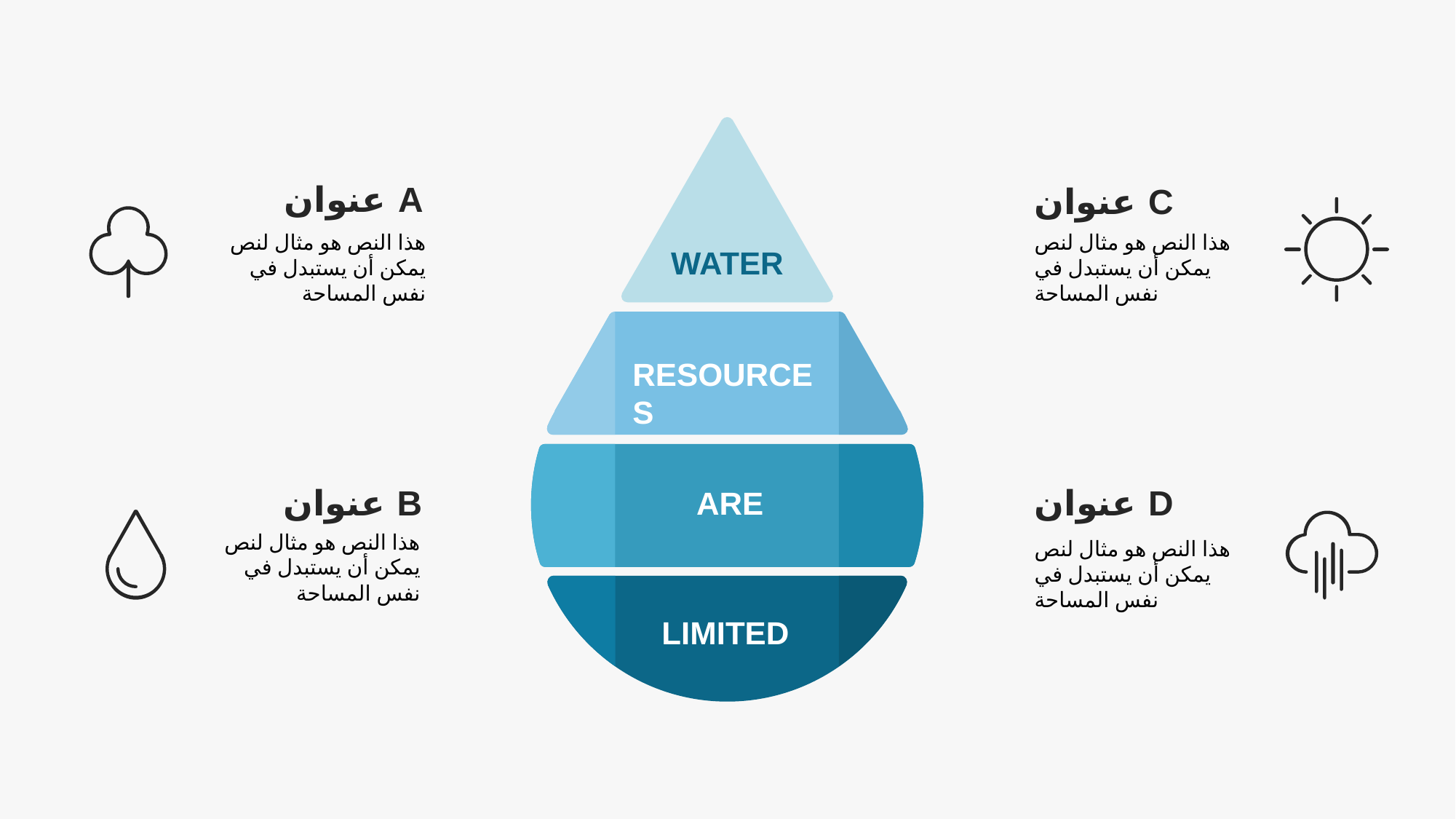

عنوان A
عنوان C

هذا النص هو مثال لنص يمكن أن يستبدل في نفس المساحة
هذا النص هو مثال لنص يمكن أن يستبدل في نفس المساحة
WATER

RESOURCES

عنوان B
عنوان D
ARE

هذا النص هو مثال لنص يمكن أن يستبدل في نفس المساحة
هذا النص هو مثال لنص يمكن أن يستبدل في نفس المساحة

LIMITED